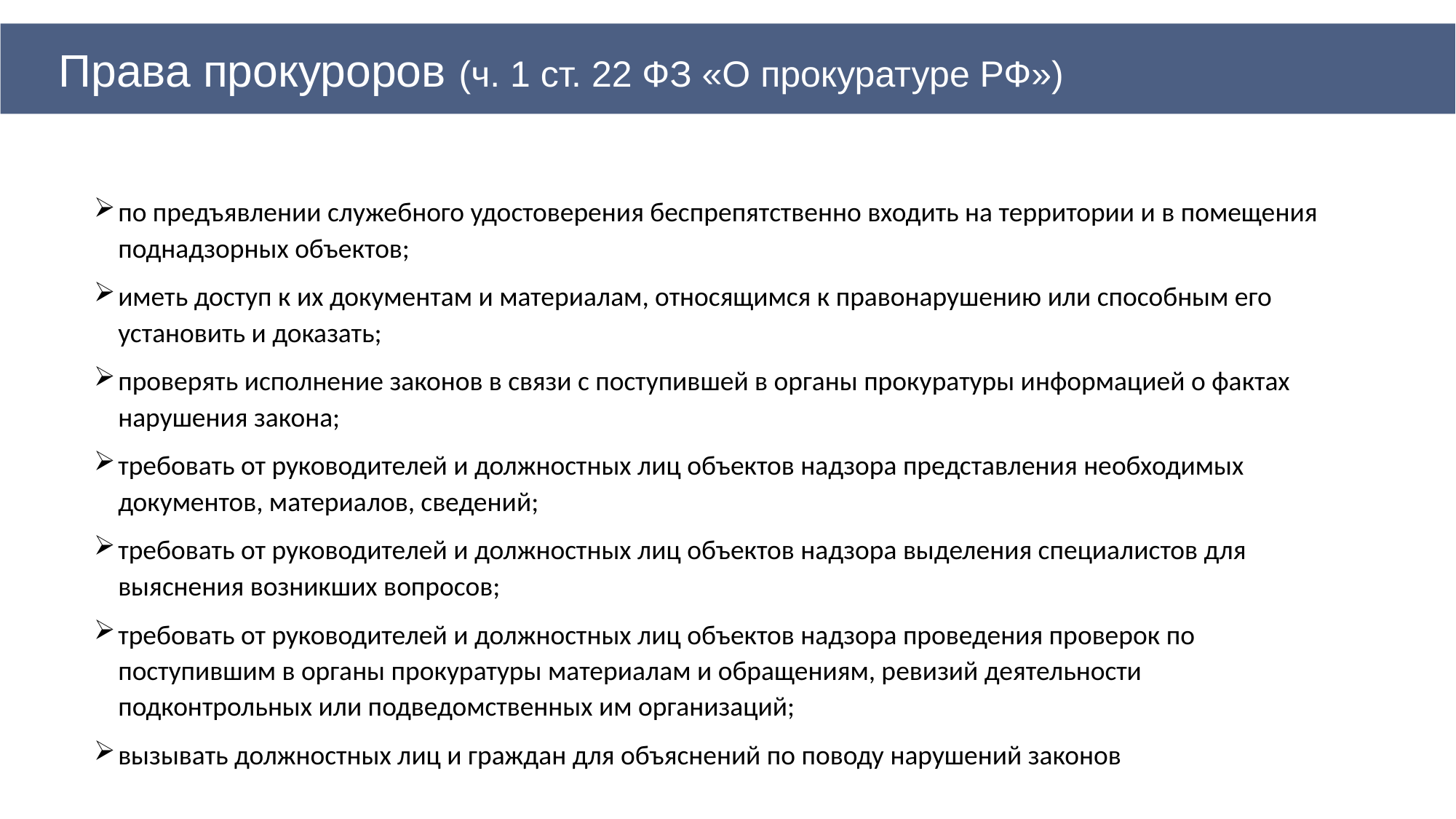

Права прокуроров (ч. 1 ст. 22 ФЗ «О прокуратуре РФ»)
по предъявлении служебного удостоверения беспрепятственно входить на территории и в помещения поднадзорных объектов;
иметь доступ к их документам и материалам, относящимся к правонарушению или способным его установить и доказать;
проверять исполнение законов в связи с поступившей в органы прокуратуры информацией о фактах нарушения закона;
требовать от руководителей и должностных лиц объектов надзора представления необходимых документов, материалов, сведений;
требовать от руководителей и должностных лиц объектов надзора выделения специалистов для выяснения возникших вопросов;
требовать от руководителей и должностных лиц объектов надзора проведения проверок по поступившим в органы прокуратуры материалам и обращениям, ревизий деятельности подконтрольных или подведомственных им организаций;
вызывать должностных лиц и граждан для объяснений по поводу нарушений законов